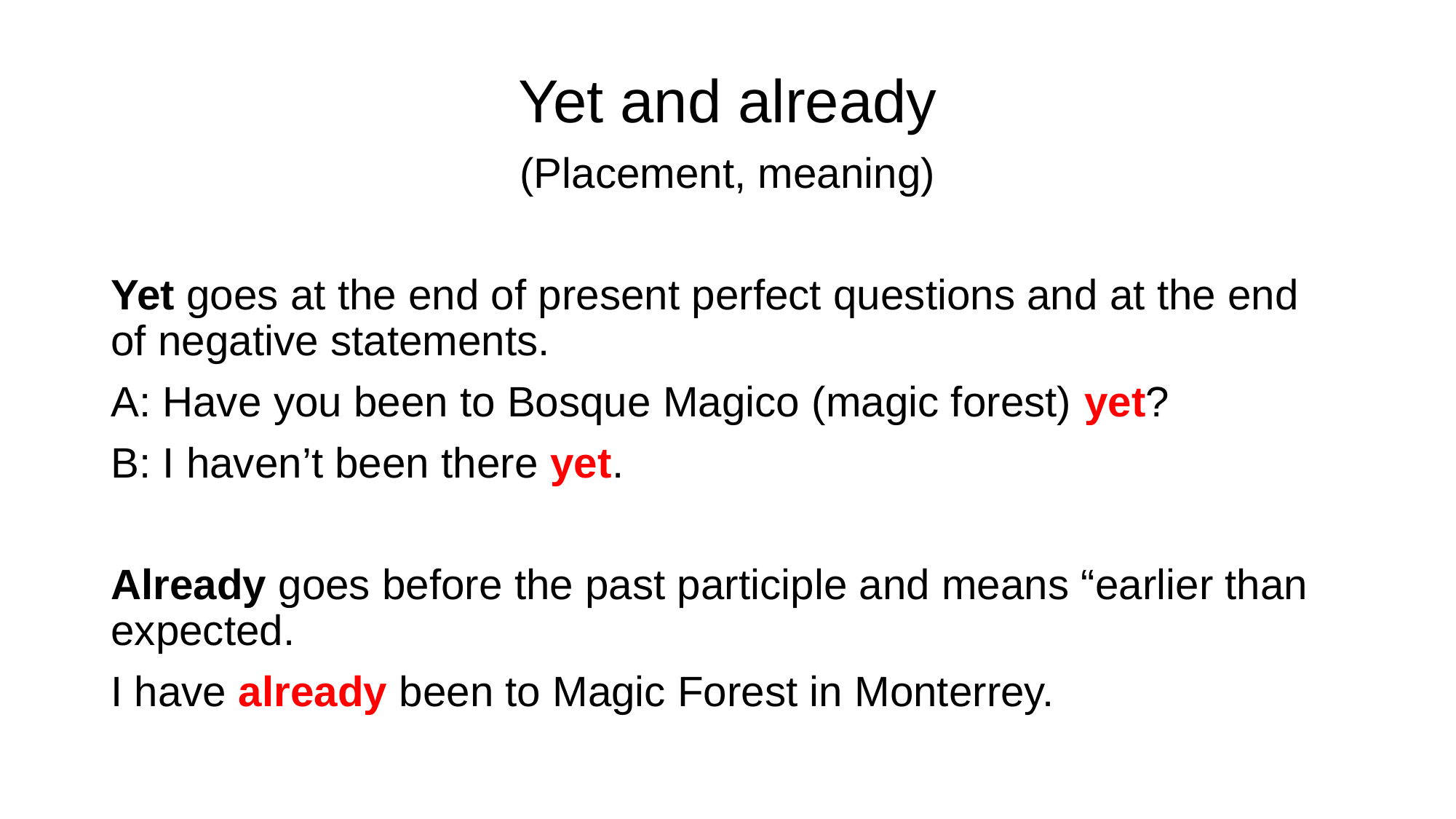

Yet and already
(Placement, meaning)

Yet goes at the end of present perfect questions and at the end of negative statements.
A: Have you been to Bosque Magico (magic forest) yet?
B: I haven’t been there yet.

Already goes before the past participle and means “earlier than expected.
I have already been to Magic Forest in Monterrey.